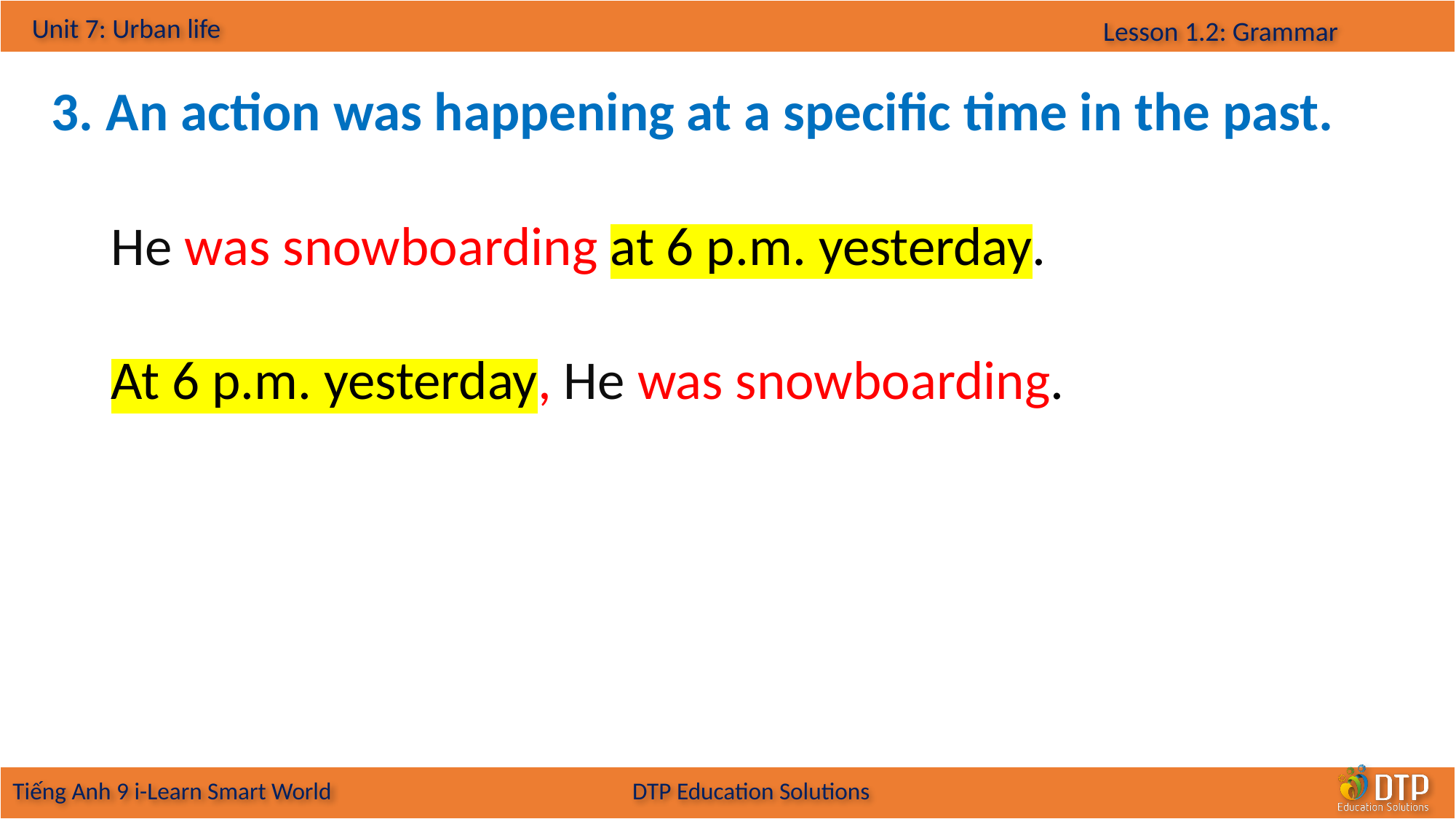

3. An action was happening at a specific time in the past.
He was snowboarding at 6 p.m. yesterday.
At 6 p.m. yesterday, He was snowboarding.